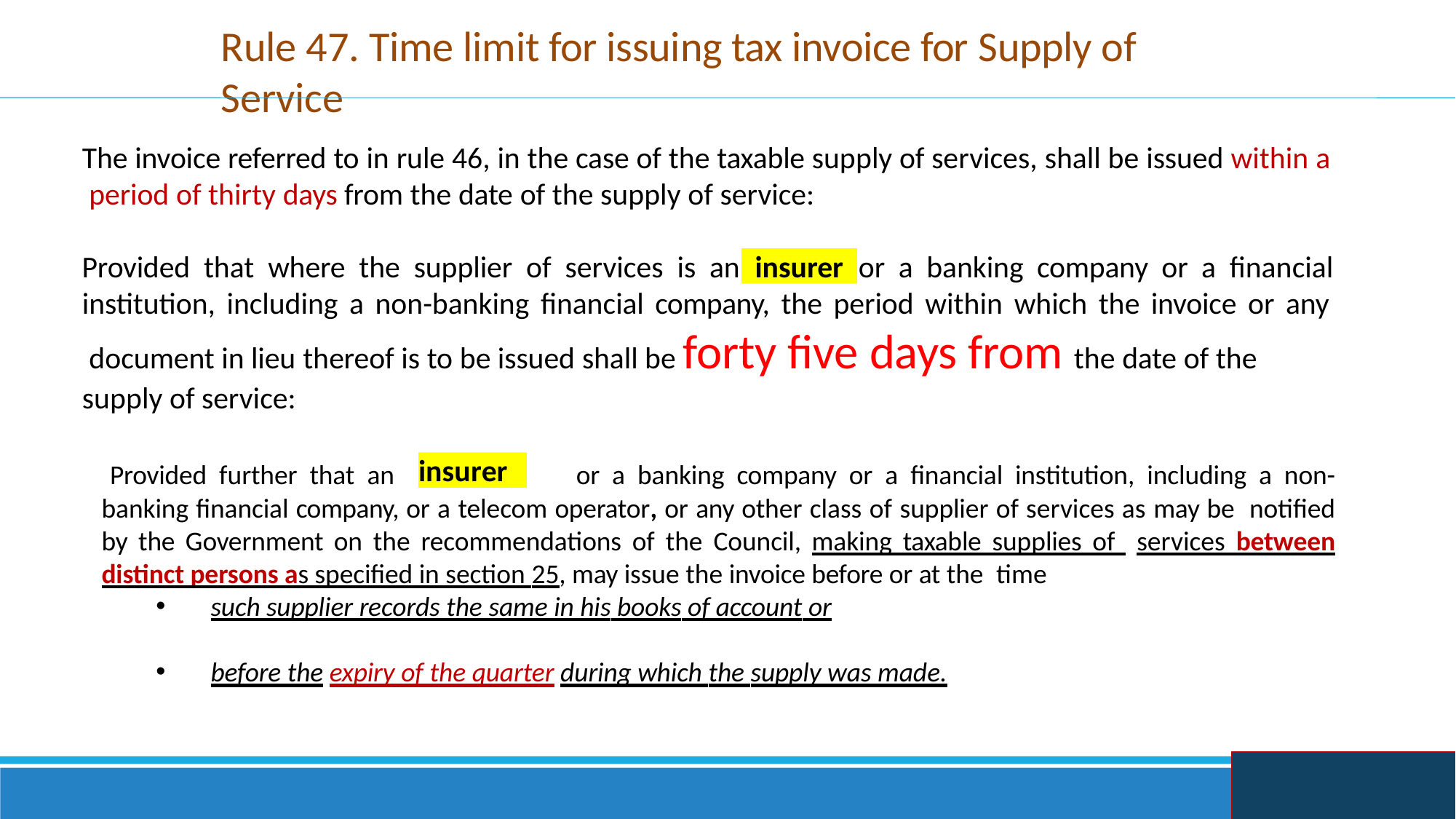

# Rule 47. Time limit for issuing tax invoice for Supply of Service

The invoice referred to in rule 46, in the case of the taxable supply of services, shall be issued within a  period of thirty days from the date of the supply of service:
Provided that where the supplier of services is an	or a banking company or a financial
insurer
institution, including a non-banking financial company, the period within which the invoice or any  document in lieu thereof is to be issued shall be forty five days from the date of the supply of service:
 Provided further that an	                 or a banking company or a financial institution, including a non-banking financial company, or a telecom operator, or any other class of supplier of services as may be  notified by the Government on the recommendations of the Council, making taxable supplies of  services between distinct persons as specified in section 25, may issue the invoice before or at the  time
such supplier records the same in his books of account or

before the expiry of the quarter during which the supply was made.
insurer